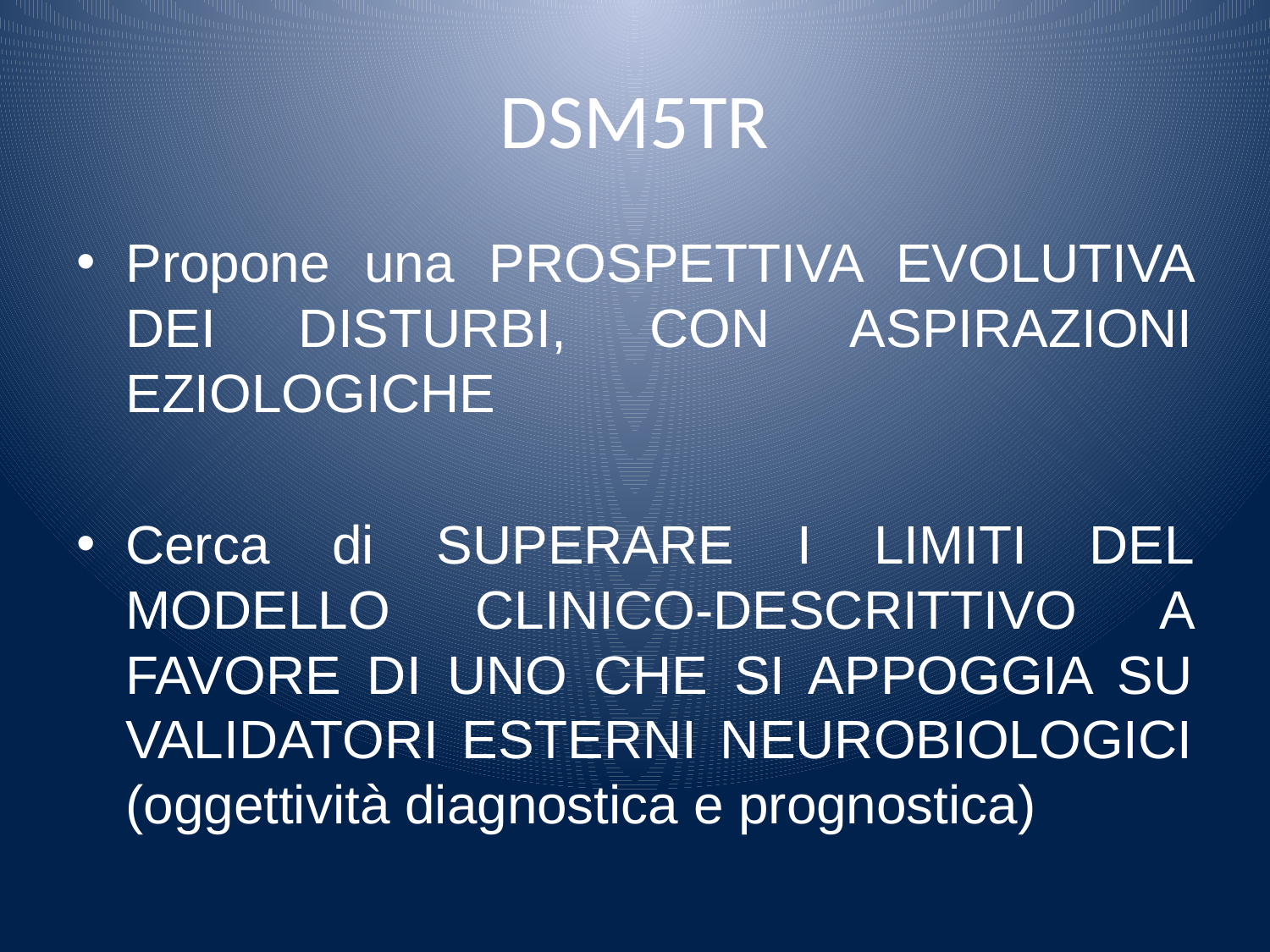

# DSM5TR
Propone una PROSPETTIVA EVOLUTIVA DEI DISTURBI, CON ASPIRAZIONI EZIOLOGICHE

Cerca di SUPERARE I LIMITI DEL MODELLO CLINICO-DESCRITTIVO A FAVORE DI UNO CHE SI APPOGGIA SU VALIDATORI ESTERNI NEUROBIOLOGICI (oggettività diagnostica e prognostica)